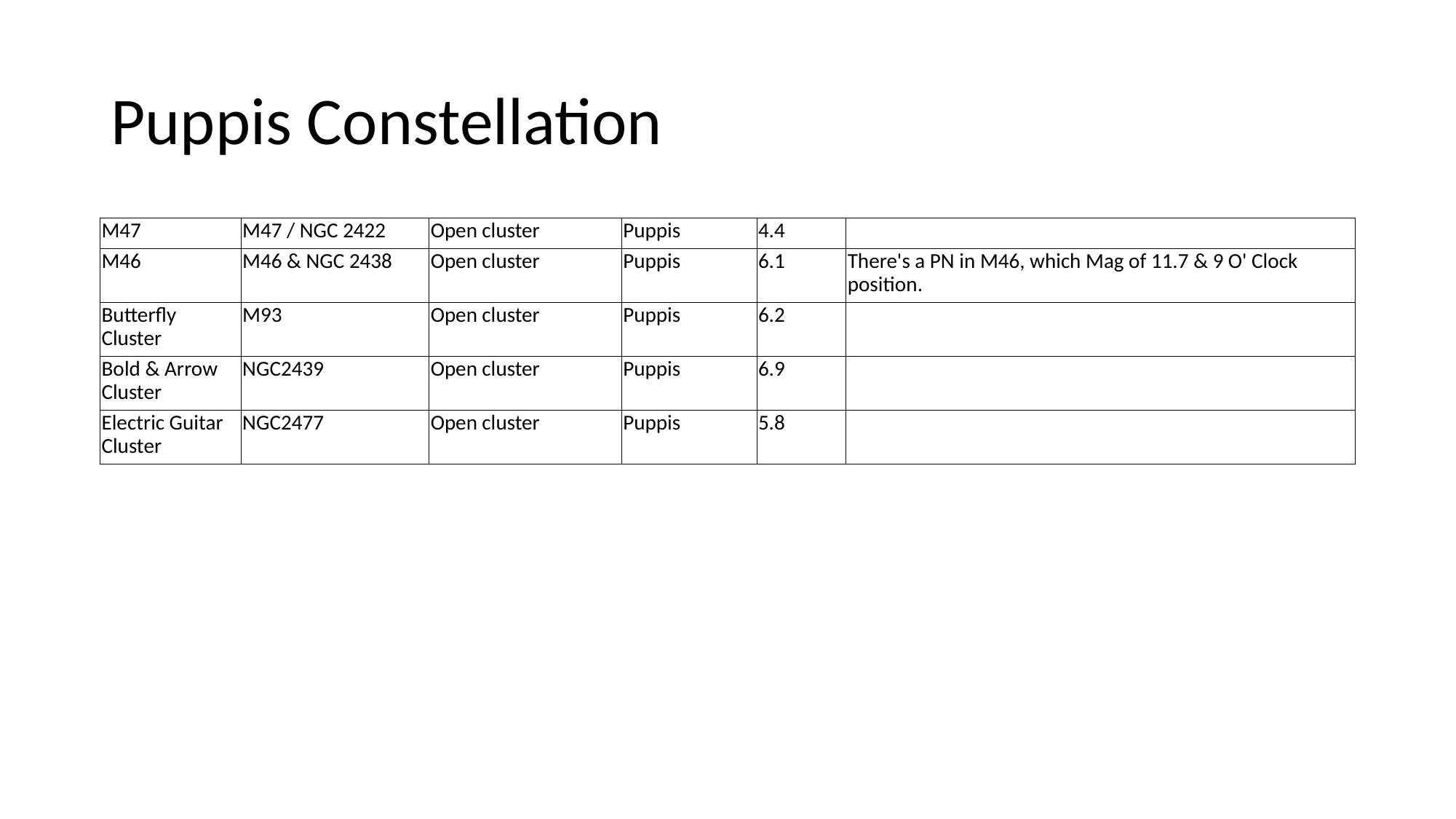

# Puppis Constellation
| M47 | M47 / NGC 2422 | Open cluster | Puppis | 4.4 |  |
| --- | --- | --- | --- | --- | --- |
| M46 | M46 & NGC 2438 | Open cluster | Puppis | 6.1 | There's a PN in M46, which Mag of 11.7 & 9 O' Clock position. |
| Butterfly Cluster | M93 | Open cluster | Puppis | 6.2 |  |
| Bold & Arrow Cluster | NGC2439 | Open cluster | Puppis | 6.9 |  |
| Electric Guitar Cluster | NGC2477 | Open cluster | Puppis | 5.8 |  |